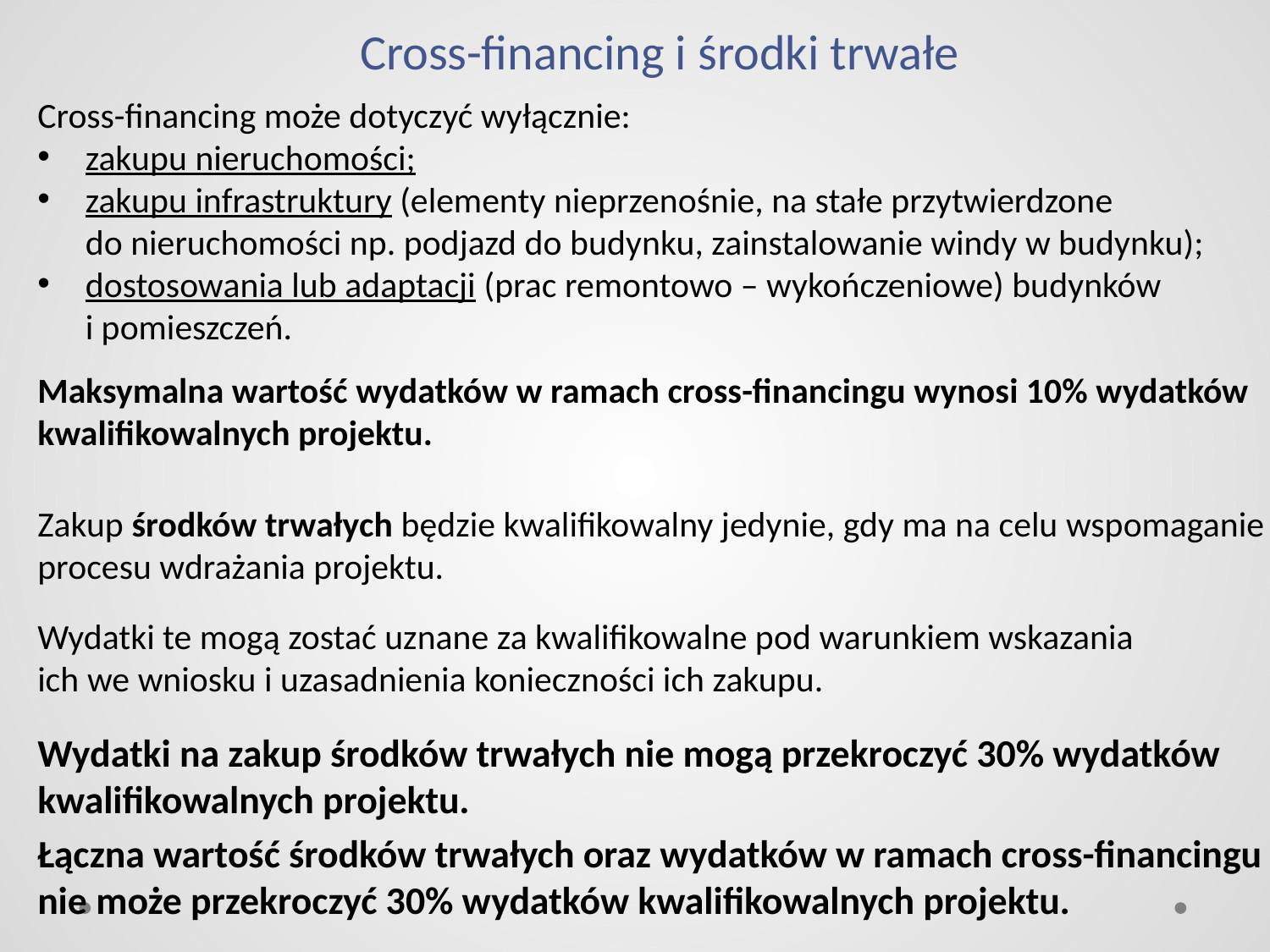

# Cross-financing i środki trwałe
Cross-financing może dotyczyć wyłącznie:
zakupu nieruchomości;
zakupu infrastruktury (elementy nieprzenośnie, na stałe przytwierdzone
do nieruchomości np. podjazd do budynku, zainstalowanie windy w budynku);
dostosowania lub adaptacji (prac remontowo – wykończeniowe) budynków
i pomieszczeń.
Maksymalna wartość wydatków w ramach cross-financingu wynosi 10% wydatków kwalifikowalnych projektu.
Zakup środków trwałych będzie kwalifikowalny jedynie, gdy ma na celu wspomaganie procesu wdrażania projektu.
Wydatki te mogą zostać uznane za kwalifikowalne pod warunkiem wskazania
ich we wniosku i uzasadnienia konieczności ich zakupu.
Wydatki na zakup środków trwałych nie mogą przekroczyć 30% wydatków kwalifikowalnych projektu.
Łączna wartość środków trwałych oraz wydatków w ramach cross-financingu nie może przekroczyć 30% wydatków kwalifikowalnych projektu.